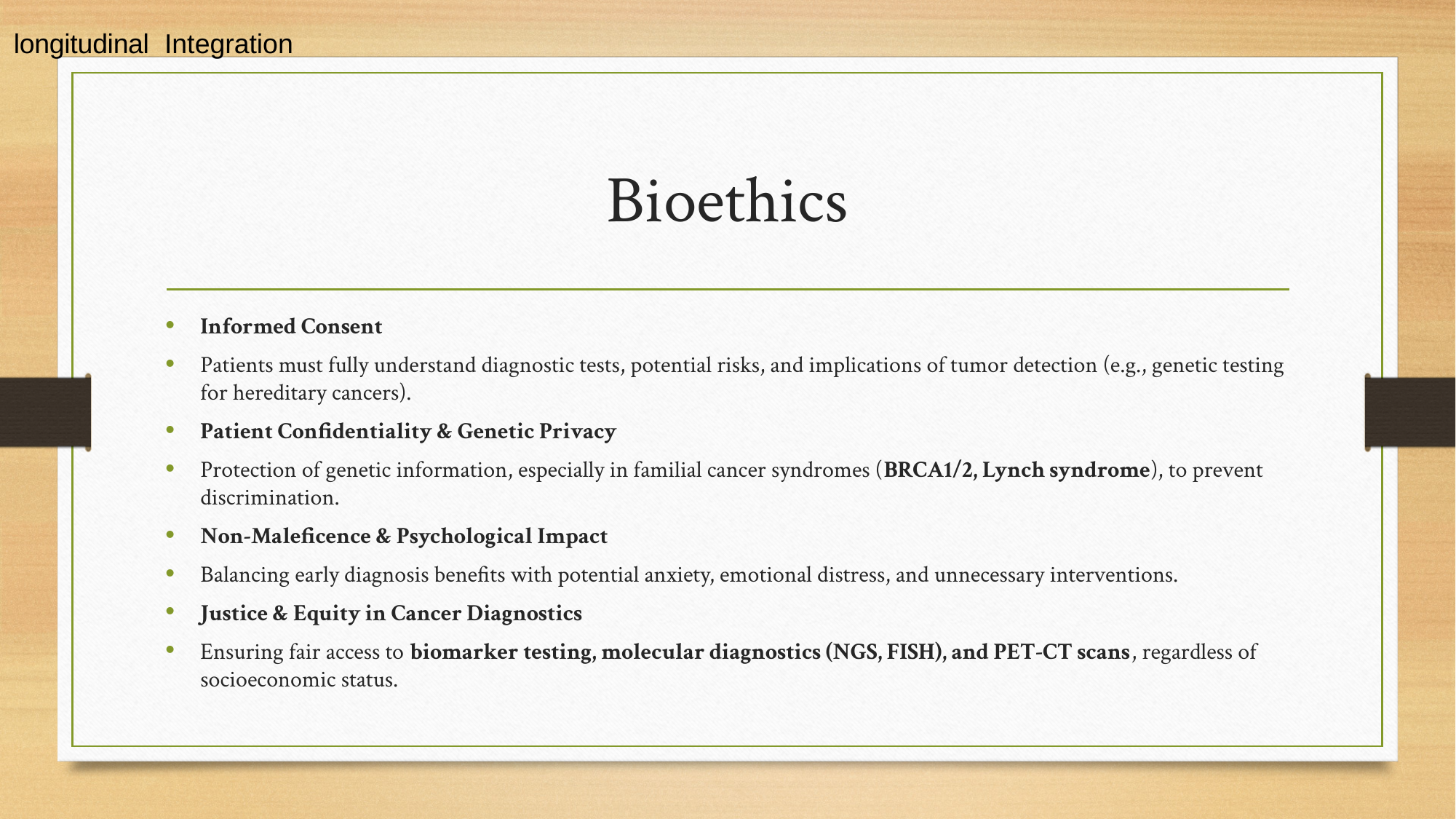

longitudinal  Integration
# Bioethics
Informed Consent
Patients must fully understand diagnostic tests, potential risks, and implications of tumor detection (e.g., genetic testing for hereditary cancers).
Patient Confidentiality & Genetic Privacy
Protection of genetic information, especially in familial cancer syndromes (BRCA1/2, Lynch syndrome), to prevent discrimination.
Non-Maleficence & Psychological Impact
Balancing early diagnosis benefits with potential anxiety, emotional distress, and unnecessary interventions.
Justice & Equity in Cancer Diagnostics
Ensuring fair access to biomarker testing, molecular diagnostics (NGS, FISH), and PET-CT scans, regardless of socioeconomic status.